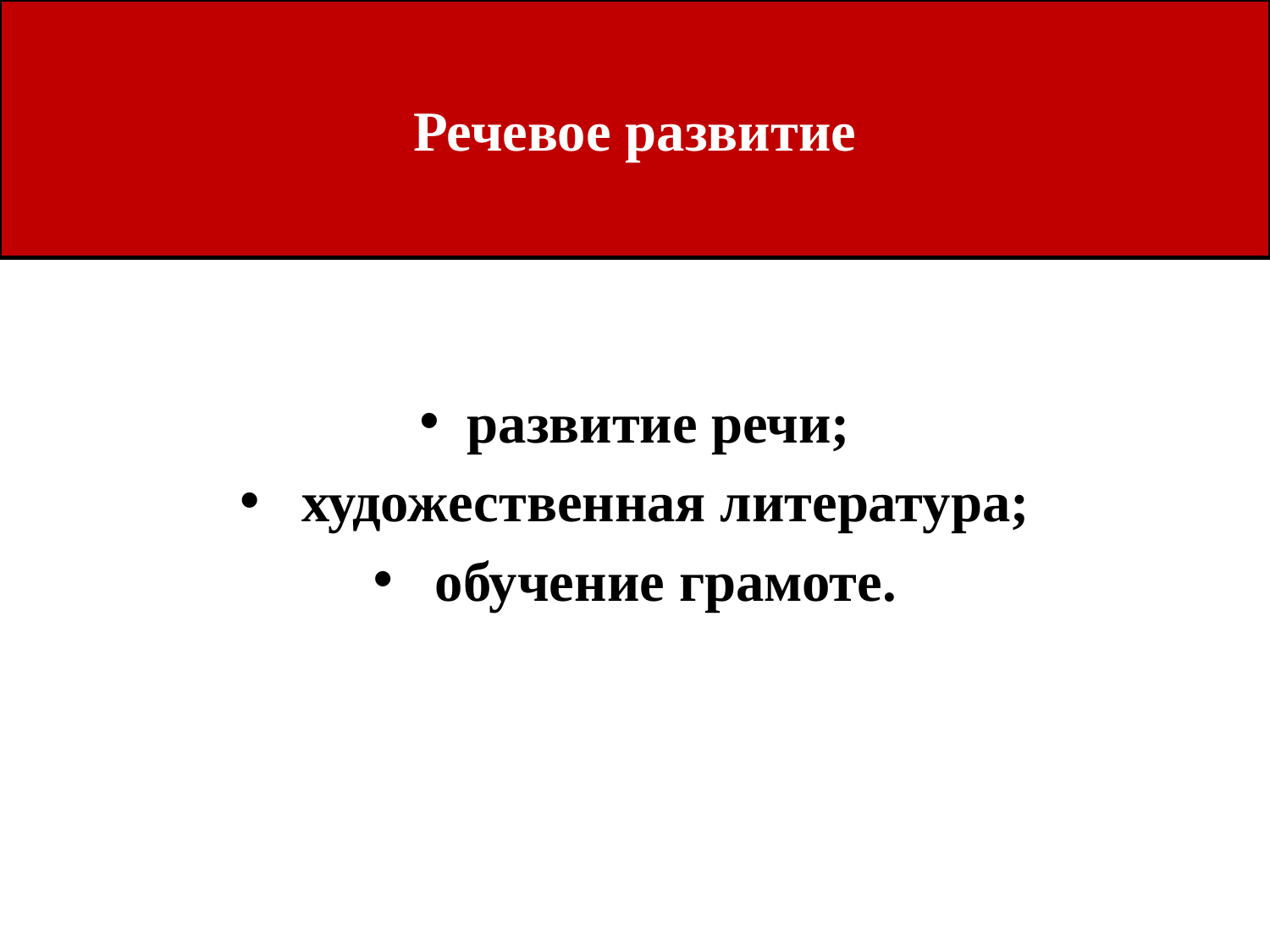

# Речевое развитие

развитие речи;
 художественная литература;
 обучение грамоте.